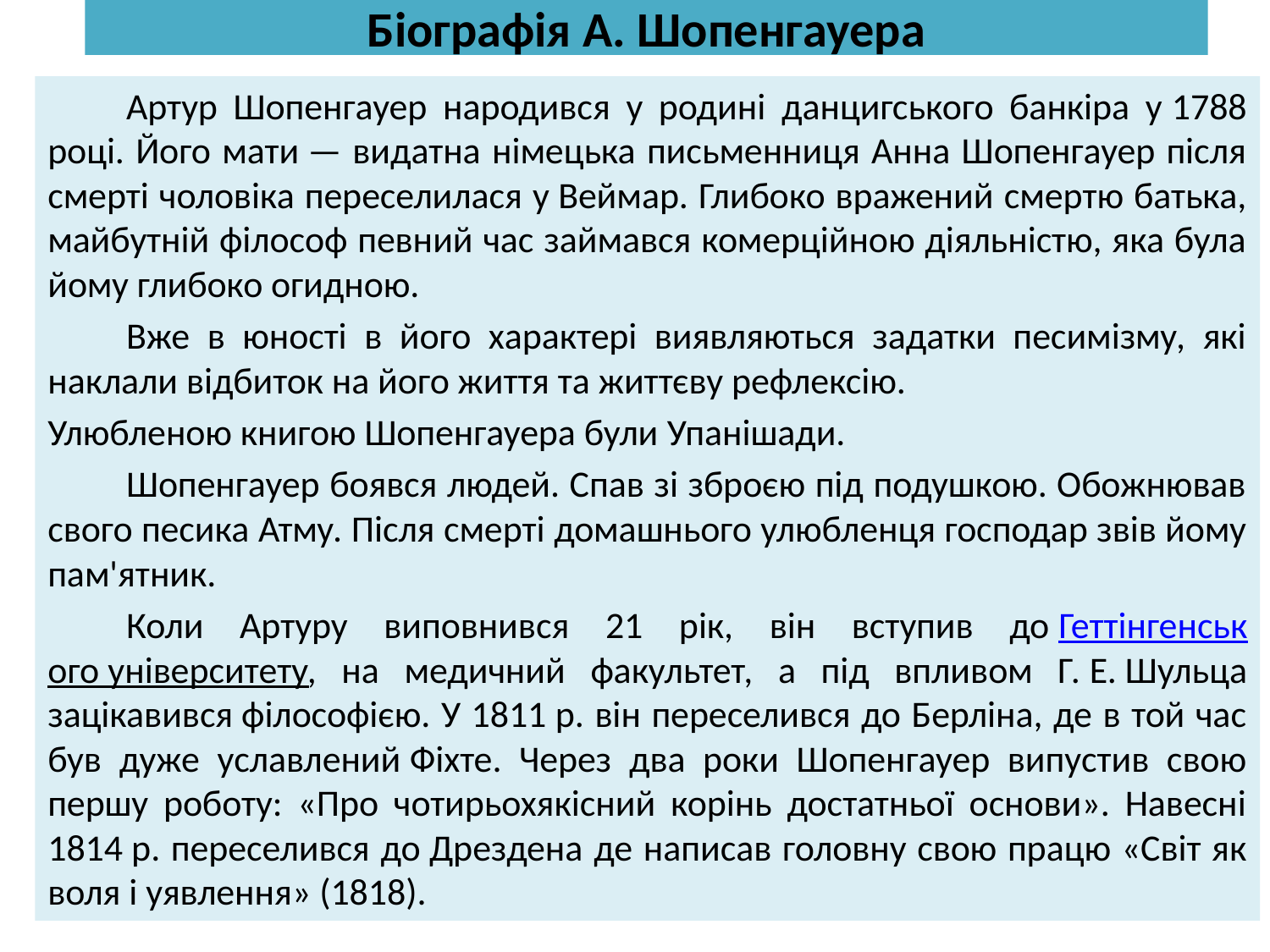

# Біографія А. Шопенгауера
	Артур Шопенгауер народився у родині данцигського банкіра у 1788 році. Його мати — видатна німецька письменниця Анна Шопенгауер після смерті чоловіка переселилася у Веймар. Глибоко вражений смертю батька, майбутній філософ певний час займався комерційною діяльністю, яка була йому глибоко огидною.
	Вже в юності в його характері виявляються задатки песимізму, які наклали відбиток на його життя та життєву рефлексію.
Улюбленою книгою Шопенгауера були Упанішади.
	Шопенгауер боявся людей. Спав зі зброєю під подушкою. Обожнював свого песика Атму. Після смерті домашнього улюбленця господар звів йому пам'ятник.
	Коли Артуру виповнився 21 рік, він вступив до Геттінгенського університету, на медичний факультет, а під впливом Г. Е. Шульца зацікавився філософією. У 1811 р. він переселився до Берліна, де в той час був дуже уславлений Фіхте. Через два роки Шопенгауер випустив свою першу роботу: «Про чотирьохякісний корінь достатньої основи». Навесні 1814 р. переселився до Дрездена де написав головну свою працю «Світ як воля і уявлення» (1818).